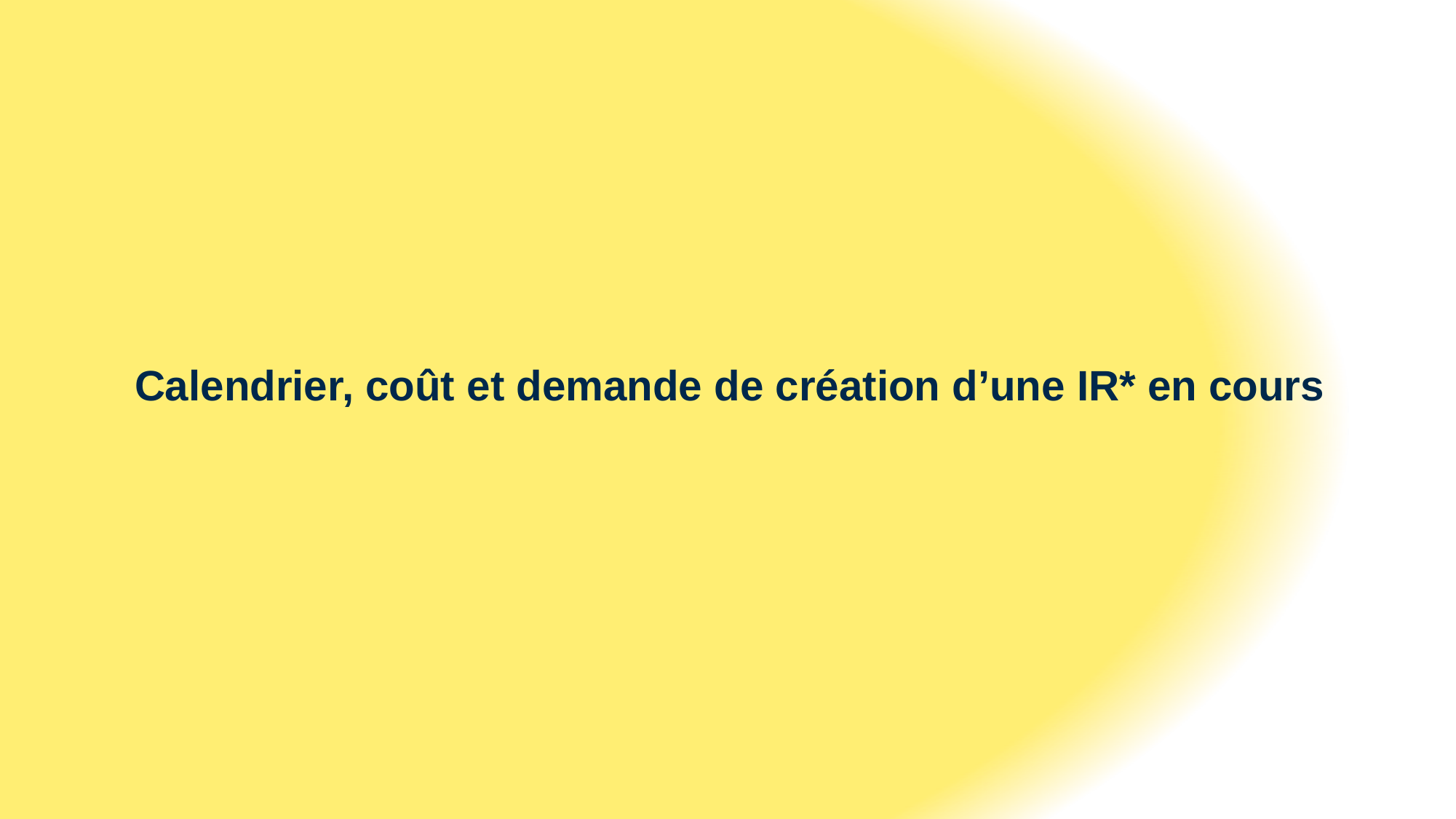

Calendrier, coût et demande de création d’une IR* en cours